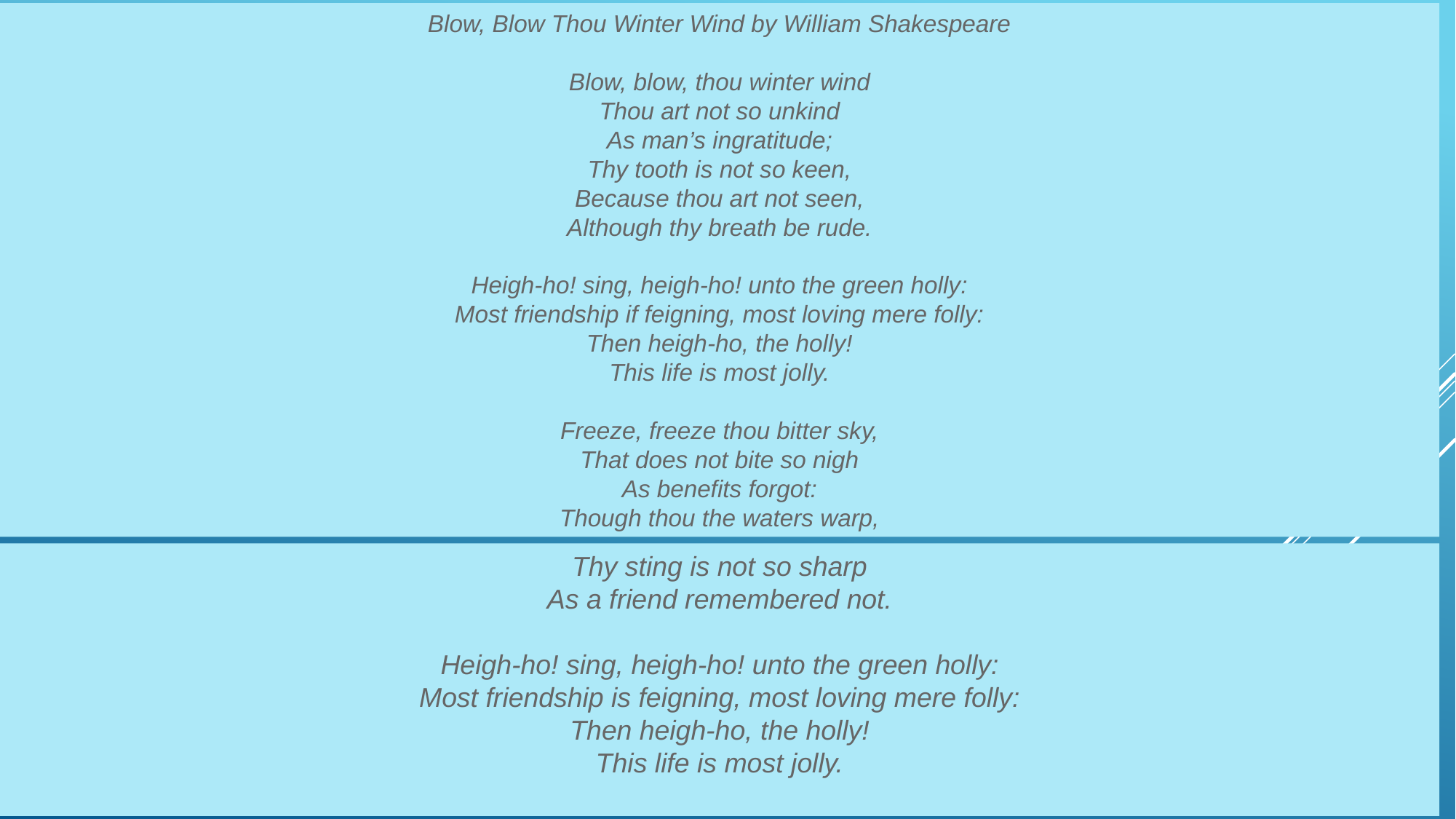

Blow, Blow Thou Winter Wind by William Shakespeare
Blow, blow, thou winter wind
Thou art not so unkind
As man’s ingratitude;
Thy tooth is not so keen,
Because thou art not seen,
Although thy breath be rude.
Heigh-ho! sing, heigh-ho! unto the green holly:
Most friendship if feigning, most loving mere folly:
Then heigh-ho, the holly!
This life is most jolly.
Freeze, freeze thou bitter sky,
That does not bite so nigh
As benefits forgot:
Though thou the waters warp,
Thy sting is not so sharp
As a friend remembered not.
Heigh-ho! sing, heigh-ho! unto the green holly:
Most friendship is feigning, most loving mere folly:
Then heigh-ho, the holly!
This life is most jolly.